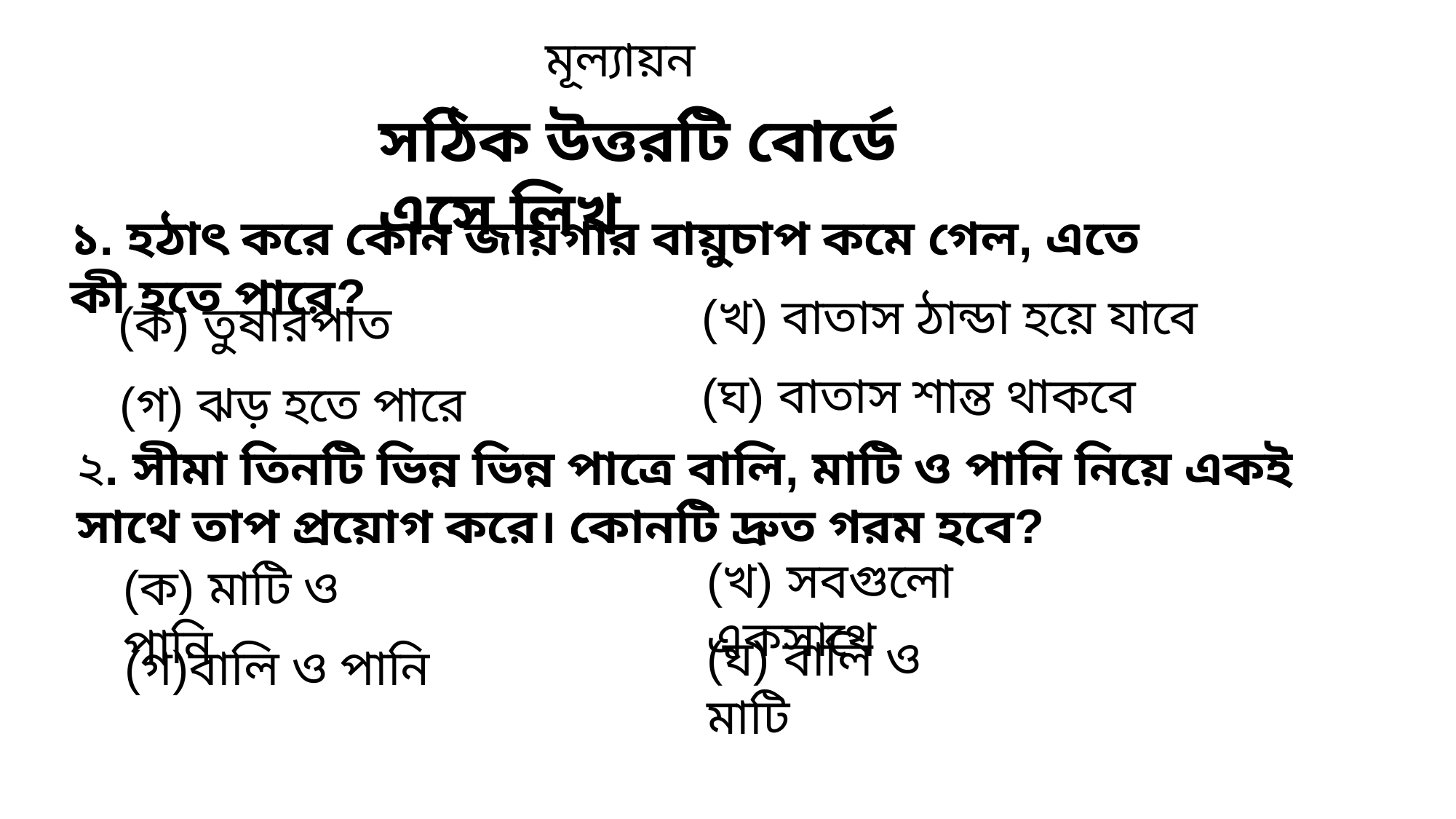

মূল্যায়ন
সঠিক উত্তরটি বোর্ডে এসে লিখ
১. হঠাৎ করে কোন জায়গার বায়ুচাপ কমে গেল, এতে কী হতে পারে?
(খ) বাতাস ঠান্ডা হয়ে যাবে
(ক) তুষারপাত
(ঘ) বাতাস শান্ত থাকবে
(গ) ঝড় হতে পারে
২. সীমা তিনটি ভিন্ন ভিন্ন পাত্রে বালি, মাটি ও পানি নিয়ে একই সাথে তাপ প্রয়োগ করে। কোনটি দ্রুত গরম হবে?
(খ) সবগুলো একসাথে
(ক) মাটি ও পানি
(ঘ) বালি ও মাটি
(গ)বালি ও পানি